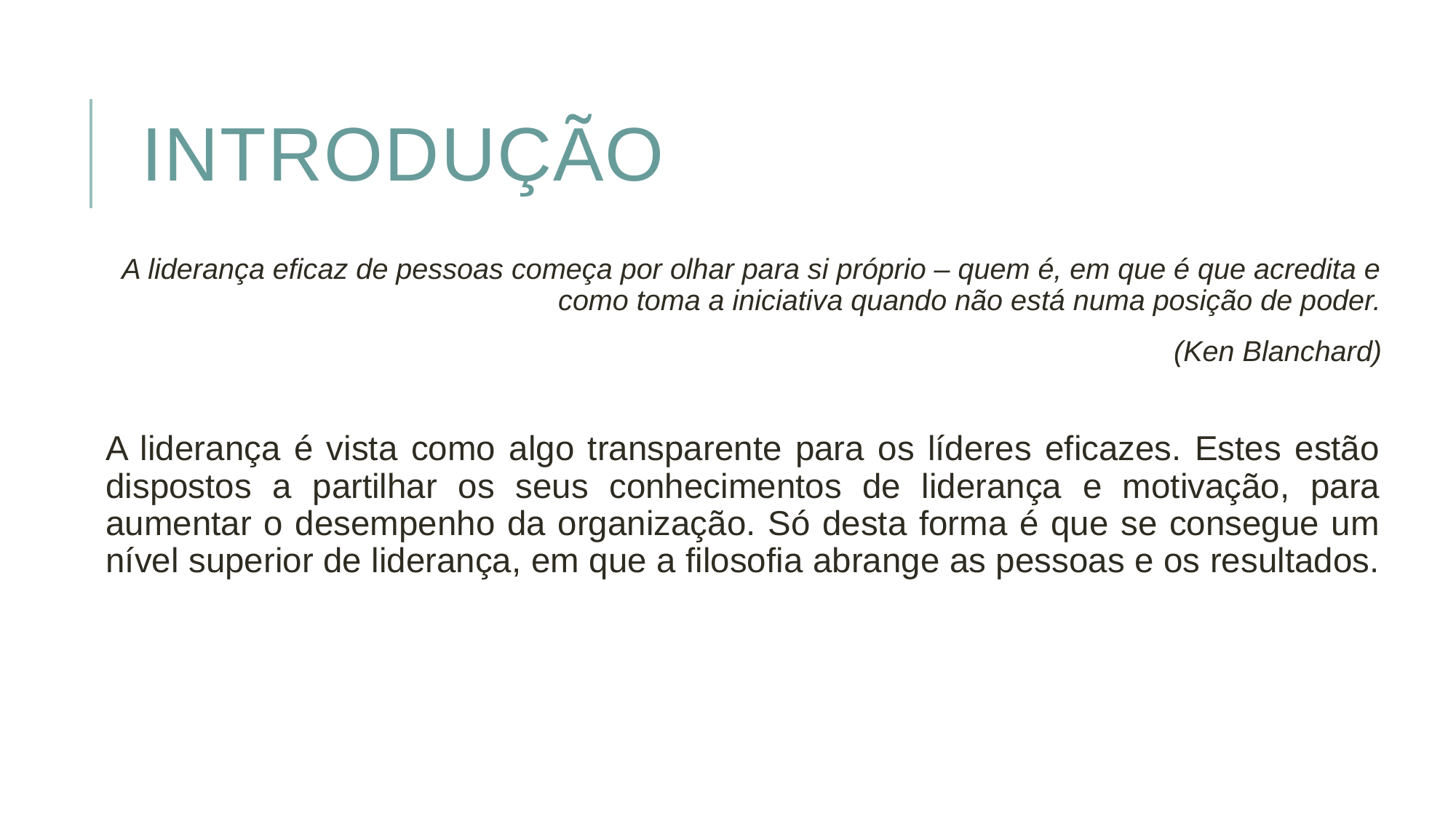

# INTRODUÇÃO
A liderança eficaz de pessoas começa por olhar para si próprio – quem é, em que é que acredita e como toma a iniciativa quando não está numa posição de poder.
(Ken Blanchard)

A liderança é vista como algo transparente para os líderes eficazes. Estes estão dispostos a partilhar os seus conhecimentos de liderança e motivação, para aumentar o desempenho da organização. Só desta forma é que se consegue um nível superior de liderança, em que a filosofia abrange as pessoas e os resultados.